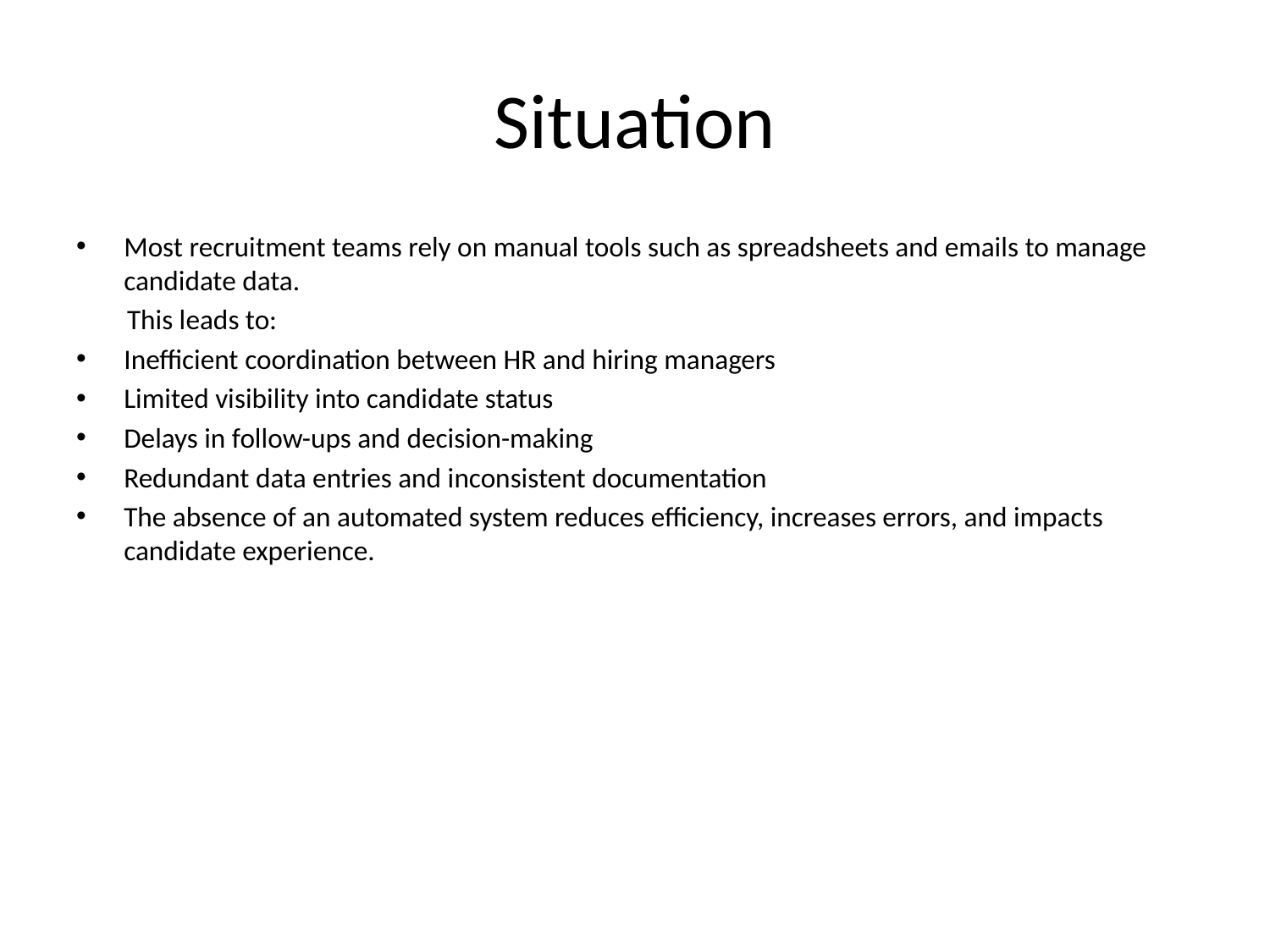

# Situation
Most recruitment teams rely on manual tools such as spreadsheets and emails to manage candidate data.
        This leads to:
Inefficient coordination between HR and hiring managers
Limited visibility into candidate status
Delays in follow-ups and decision-making
Redundant data entries and inconsistent documentation
The absence of an automated system reduces efficiency, increases errors, and impacts candidate experience.